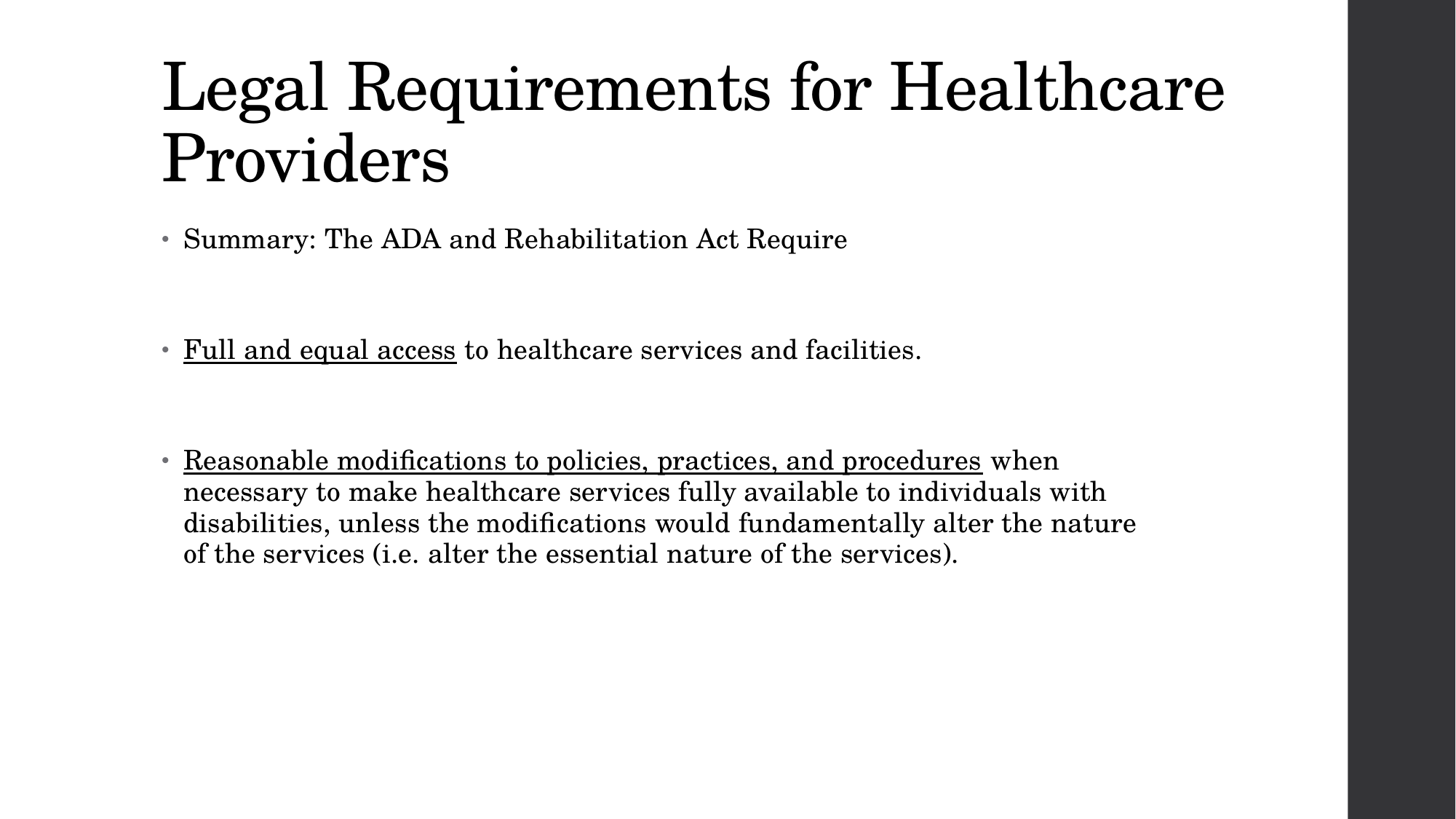

# Legal Requirements for Healthcare Providers
Summary: The ADA and Rehabilitation Act Require

Full and equal access to healthcare services and facilities.

Reasonable modifications to policies, practices, and procedures when necessary to make healthcare services fully available to individuals with disabilities, unless the modifications would fundamentally alter the nature of the services (i.e. alter the essential nature of the services).